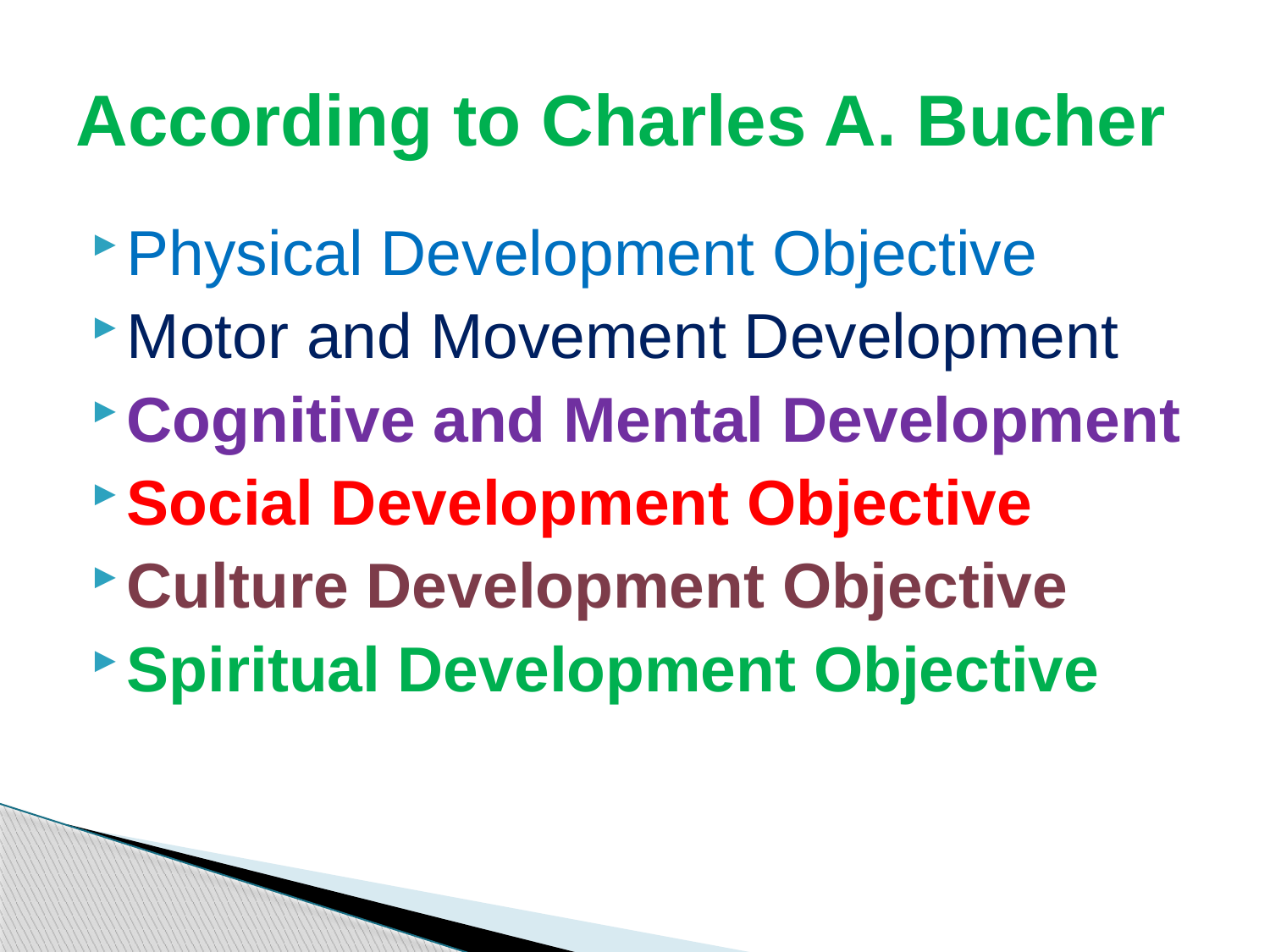

# According to Charles A. Bucher
Physical Development Objective
Motor and Movement Development
Cognitive and Mental Development
Social Development Objective
Culture Development Objective
Spiritual Development Objective